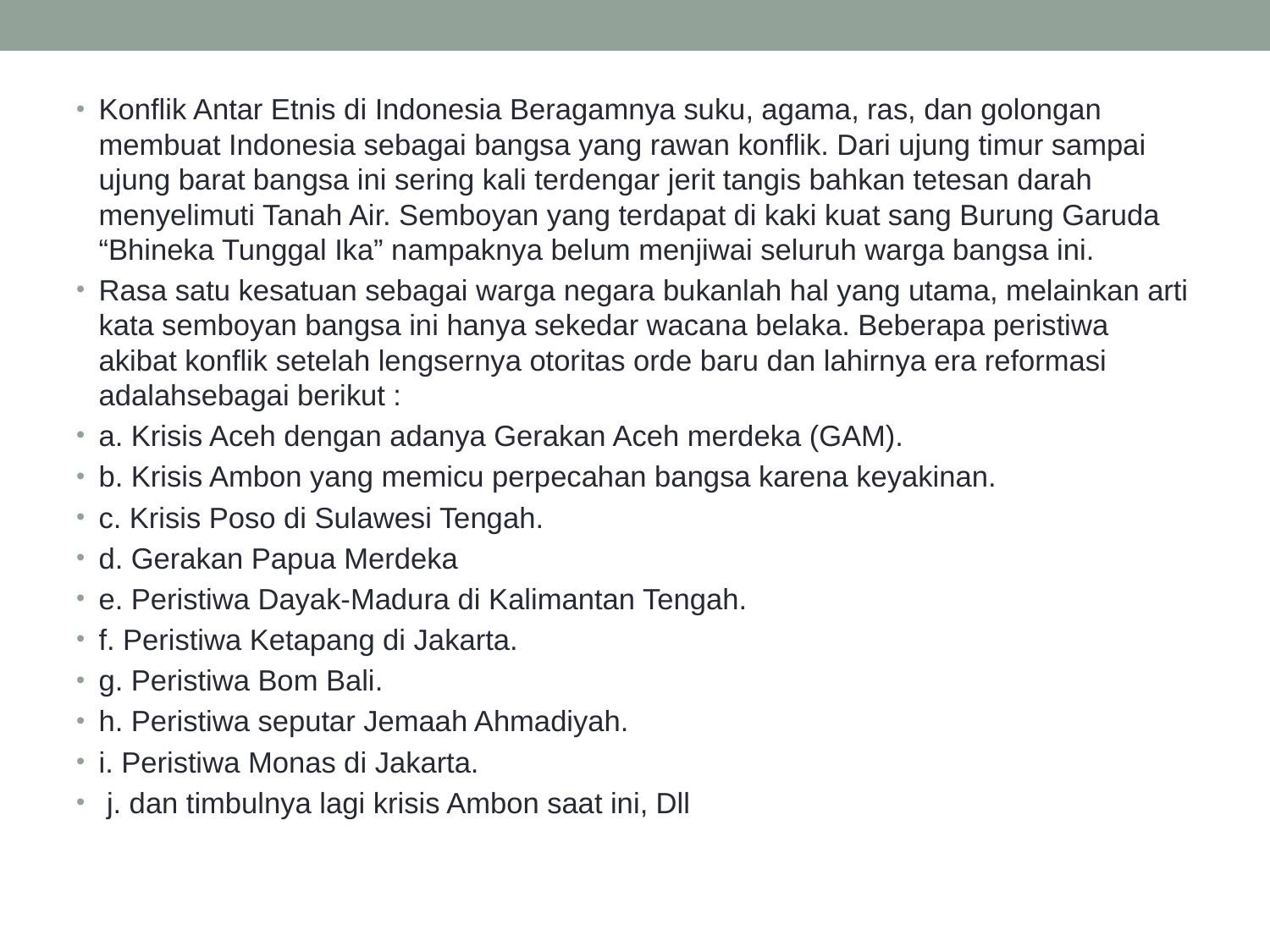

#
Konflik Antar Etnis di Indonesia Beragamnya suku, agama, ras, dan golongan membuat Indonesia sebagai bangsa yang rawan konflik. Dari ujung timur sampai ujung barat bangsa ini sering kali terdengar jerit tangis bahkan tetesan darah menyelimuti Tanah Air. Semboyan yang terdapat di kaki kuat sang Burung Garuda “Bhineka Tunggal Ika” nampaknya belum menjiwai seluruh warga bangsa ini.
Rasa satu kesatuan sebagai warga negara bukanlah hal yang utama, melainkan arti kata semboyan bangsa ini hanya sekedar wacana belaka. Beberapa peristiwa akibat konflik setelah lengsernya otoritas orde baru dan lahirnya era reformasi adalahsebagai berikut :
a. Krisis Aceh dengan adanya Gerakan Aceh merdeka (GAM).
b. Krisis Ambon yang memicu perpecahan bangsa karena keyakinan.
c. Krisis Poso di Sulawesi Tengah.
d. Gerakan Papua Merdeka
e. Peristiwa Dayak-Madura di Kalimantan Tengah.
f. Peristiwa Ketapang di Jakarta.
g. Peristiwa Bom Bali.
h. Peristiwa seputar Jemaah Ahmadiyah.
i. Peristiwa Monas di Jakarta.
 j. dan timbulnya lagi krisis Ambon saat ini, Dll